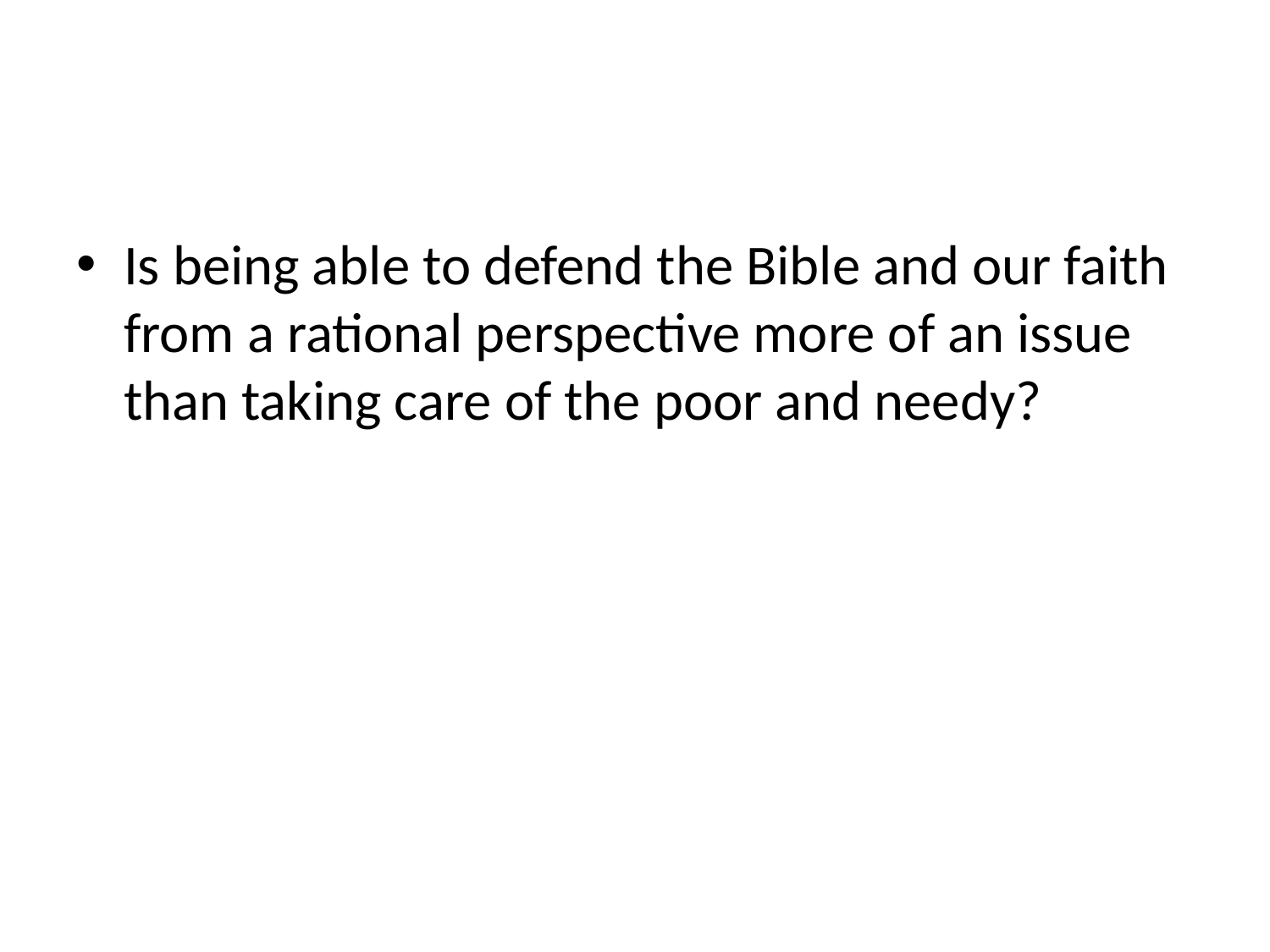

#
Is being able to defend the Bible and our faith from a rational perspective more of an issue than taking care of the poor and needy?